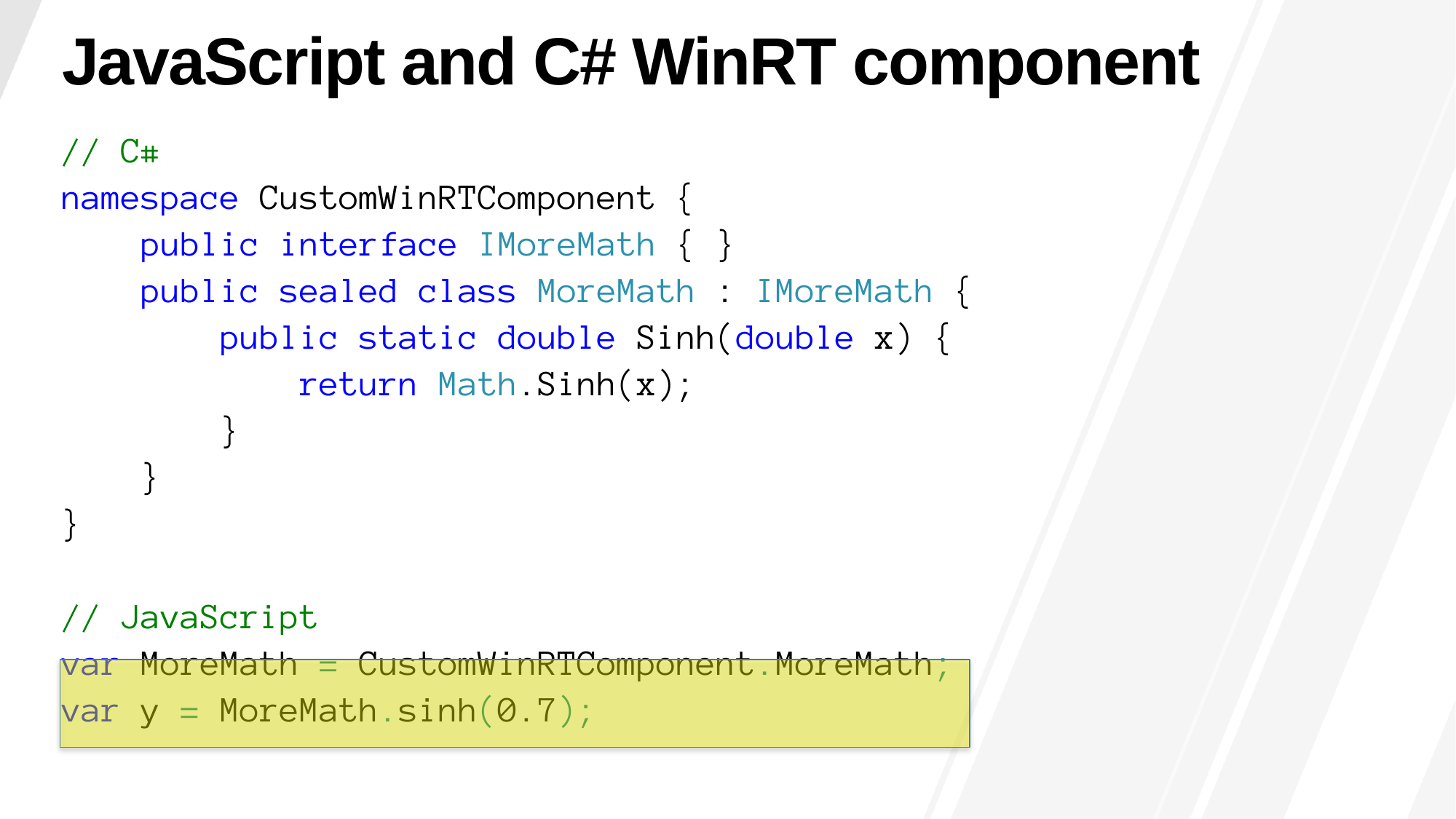

# JavaScript and C# WinRT component
// C#
namespace CustomWinRTComponent {
    public interface IMoreMath { }
    public sealed class MoreMath : IMoreMath {
        public static double Sinh(double x) {
            return Math.Sinh(x);
        }
    }
}

// JavaScript
var MoreMath = CustomWinRTComponent.MoreMath;
var y = MoreMath.sinh(0.7);